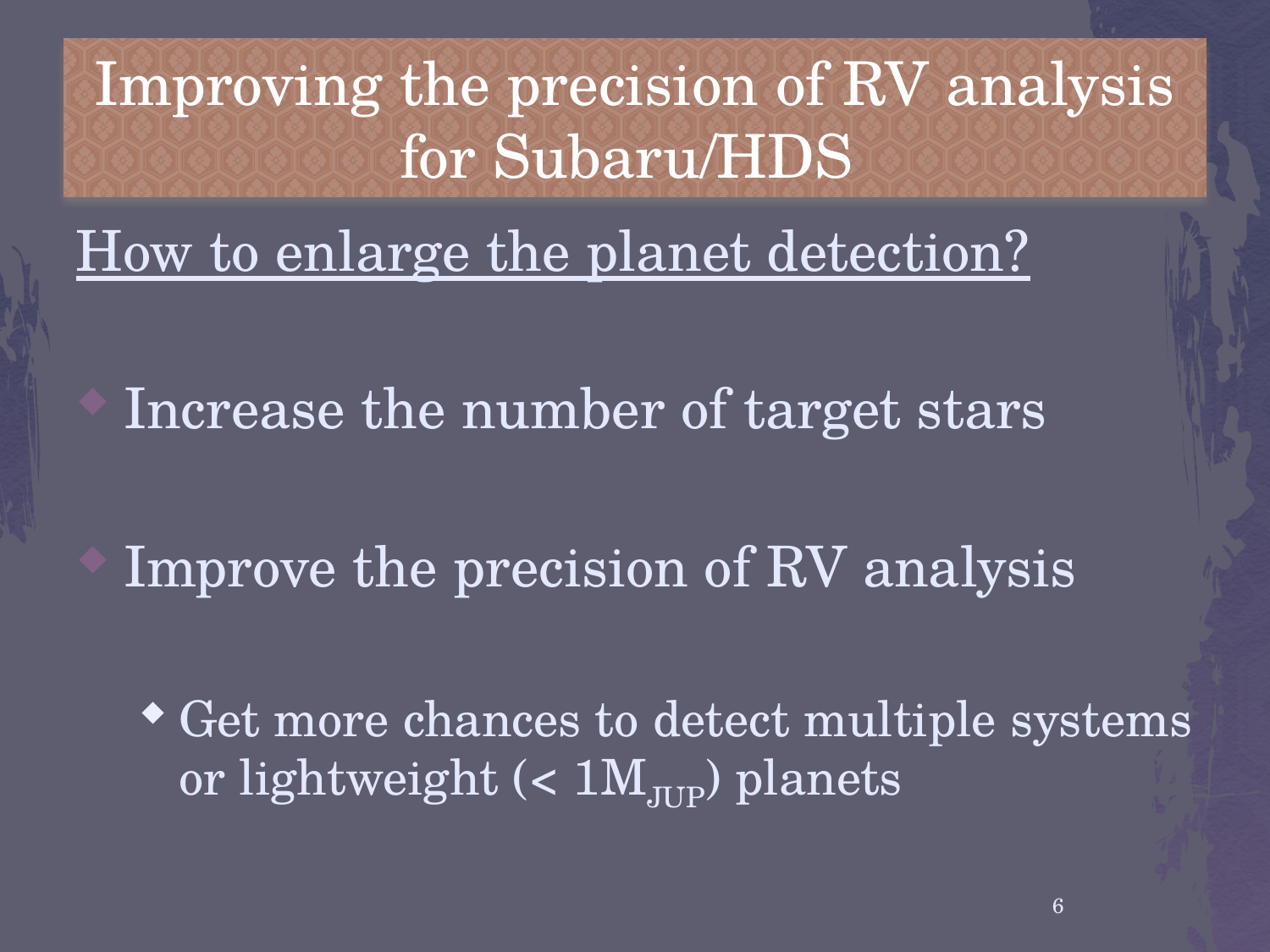

# Improving the precision of RV analysis for Subaru/HDS
How to enlarge the planet detection?

Increase the number of target stars

Improve the precision of RV analysis

Get more chances to detect multiple systems or lightweight (< 1MJUP) planets
6